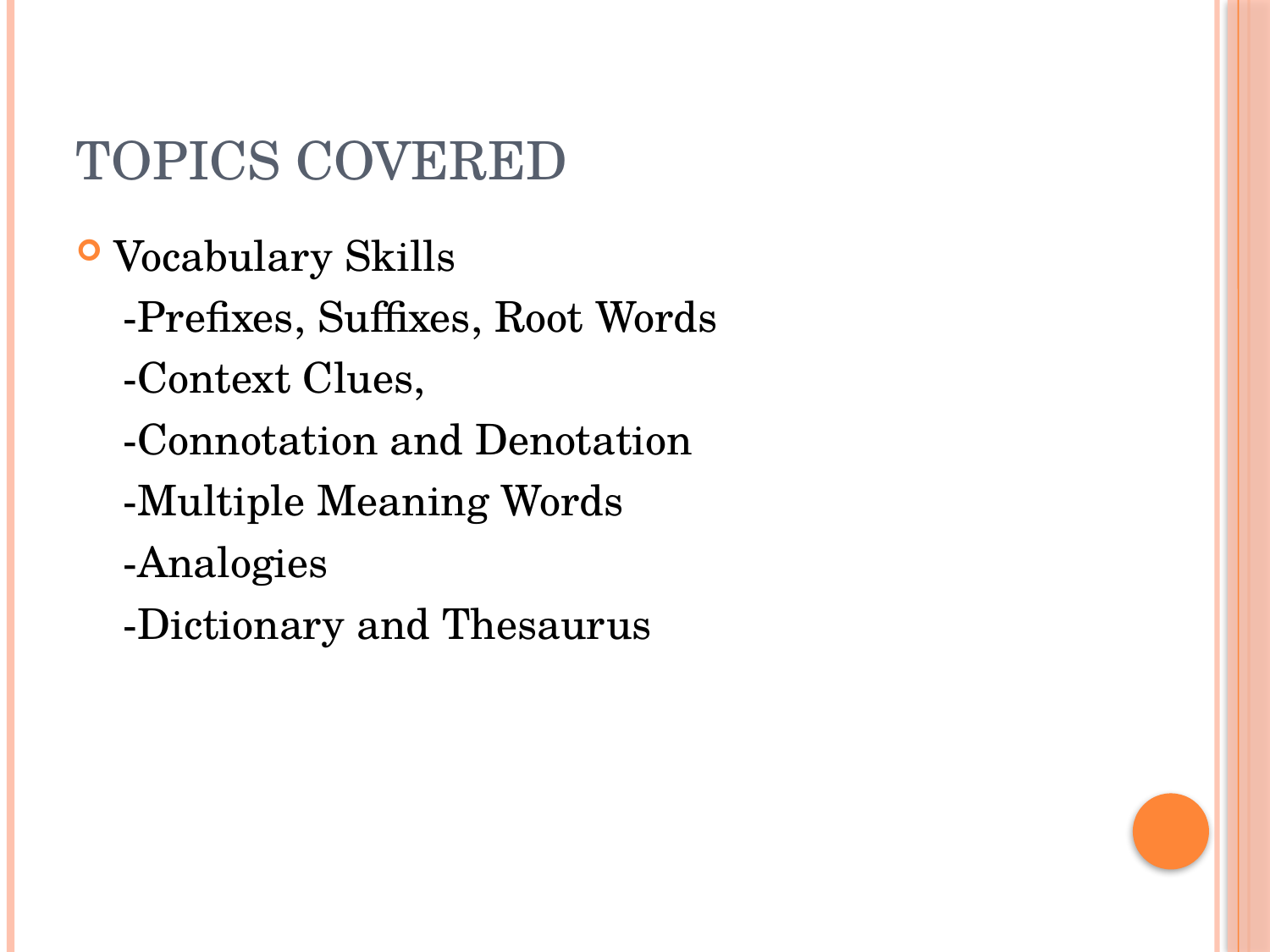

# Topics Covered
Vocabulary Skills
    -Prefixes, Suffixes, Root Words
    -Context Clues,
    -Connotation and Denotation
    -Multiple Meaning Words
    -Analogies
    -Dictionary and Thesaurus